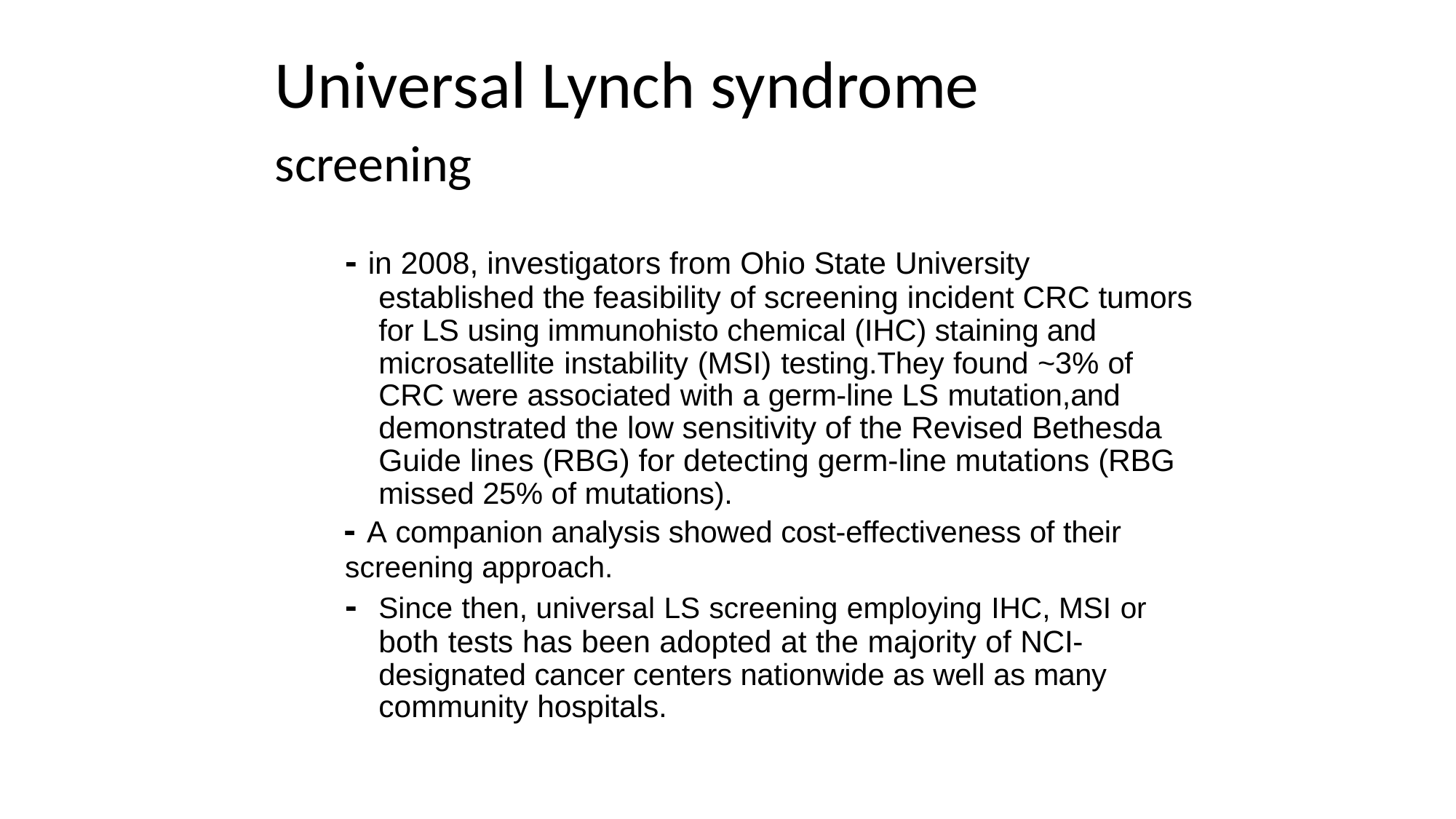

# Universal Lynch syndrome
screening
- in 2008, investigators from Ohio State University established the feasibility of screening incident CRC tumors for LS using immunohisto chemical (IHC) staining and microsatellite instability (MSI) testing.They found ~3% of CRC were associated with a germ-line LS mutation,and demonstrated the low sensitivity of the Revised Bethesda Guide lines (RBG) for detecting germ-line mutations (RBG missed 25% of mutations).
- A companion analysis showed cost-effectiveness of their
screening approach.
- 	Since then, universal LS screening employing IHC, MSI or both tests has been adopted at the majority of NCI- designated cancer centers nationwide as well as many community hospitals.